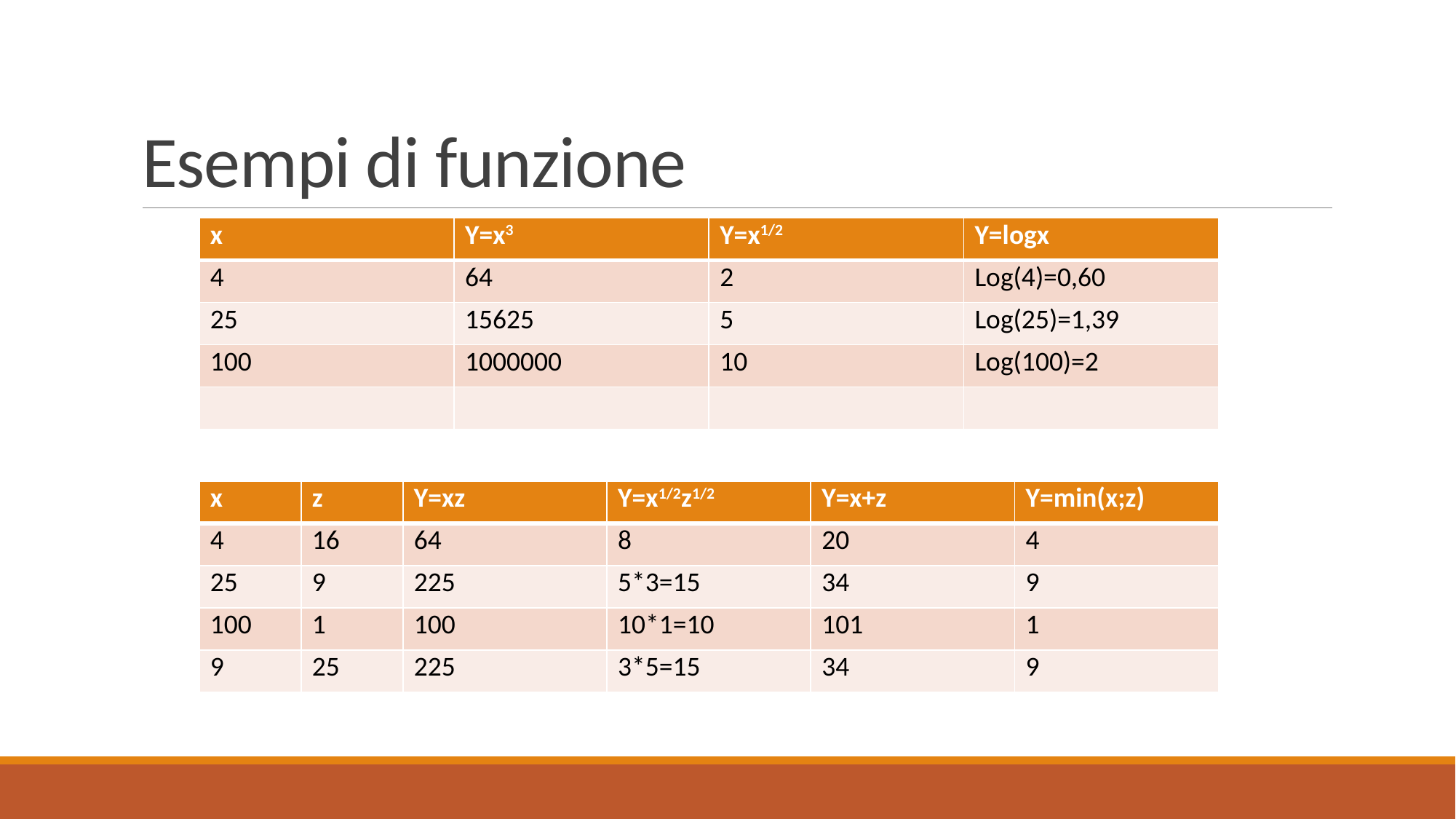

# Esempi di funzione
| x | Y=x3 | Y=x1/2 | Y=logx |
| --- | --- | --- | --- |
| 4 | 64 | 2 | Log(4)=0,60 |
| 25 | 15625 | 5 | Log(25)=1,39 |
| 100 | 1000000 | 10 | Log(100)=2 |
|  |  |  |  |
| x | z | Y=xz | Y=x1/2z1/2 | Y=x+z | Y=min(x;z) |
| --- | --- | --- | --- | --- | --- |
| 4 | 16 | 64 | 8 | 20 | 4 |
| 25 | 9 | 225 | 5\*3=15 | 34 | 9 |
| 100 | 1 | 100 | 10\*1=10 | 101 | 1 |
| 9 | 25 | 225 | 3\*5=15 | 34 | 9 |